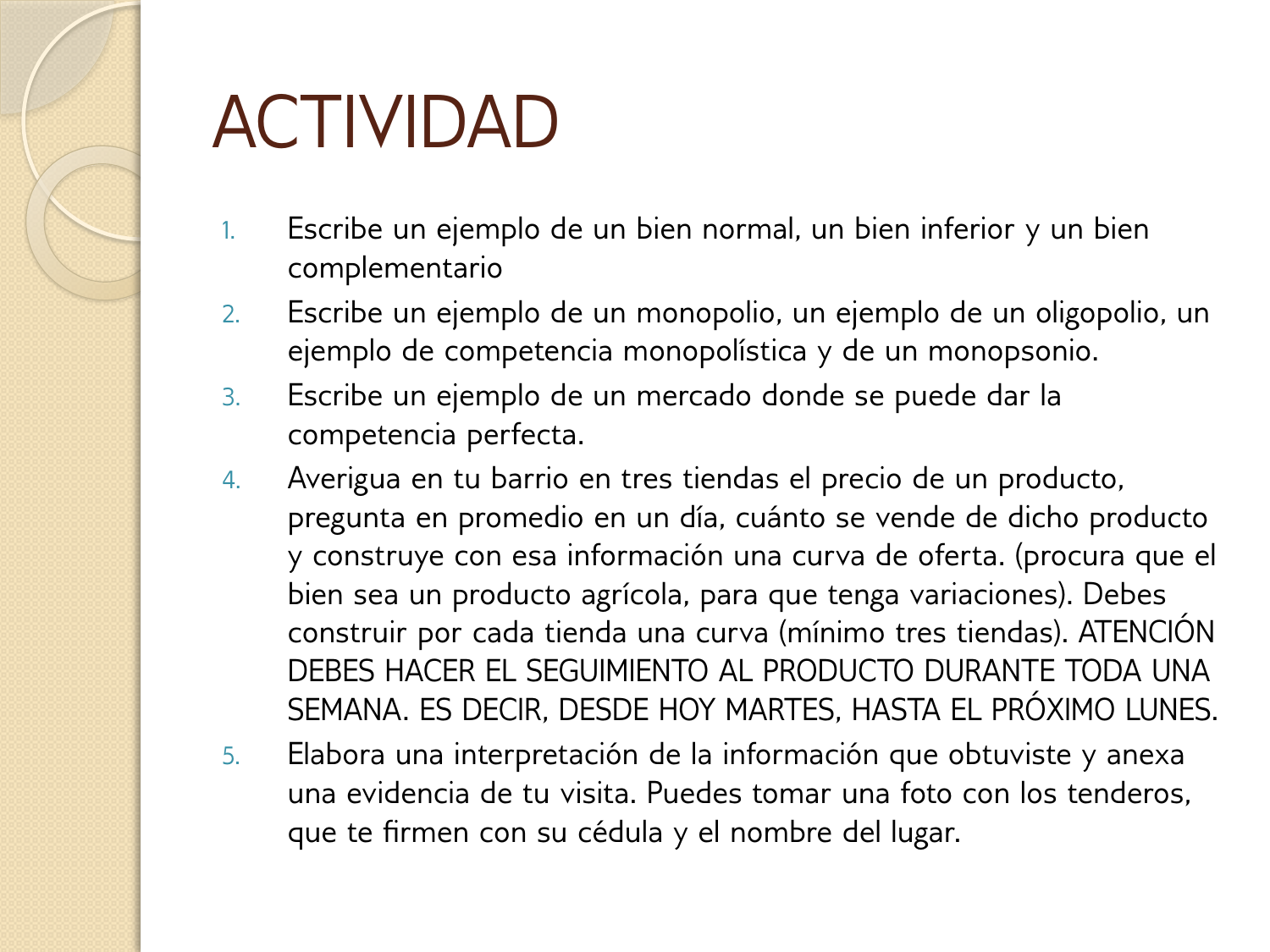

# ACTIVIDAD
Escribe un ejemplo de un bien normal, un bien inferior y un bien complementario
Escribe un ejemplo de un monopolio, un ejemplo de un oligopolio, un ejemplo de competencia monopolística y de un monopsonio.
Escribe un ejemplo de un mercado donde se puede dar la competencia perfecta.
Averigua en tu barrio en tres tiendas el precio de un producto, pregunta en promedio en un día, cuánto se vende de dicho producto y construye con esa información una curva de oferta. (procura que el bien sea un producto agrícola, para que tenga variaciones). Debes construir por cada tienda una curva (mínimo tres tiendas). ATENCIÓN DEBES HACER EL SEGUIMIENTO AL PRODUCTO DURANTE TODA UNA SEMANA. ES DECIR, DESDE HOY MARTES, HASTA EL PRÓXIMO LUNES.
Elabora una interpretación de la información que obtuviste y anexa una evidencia de tu visita. Puedes tomar una foto con los tenderos, que te firmen con su cédula y el nombre del lugar.